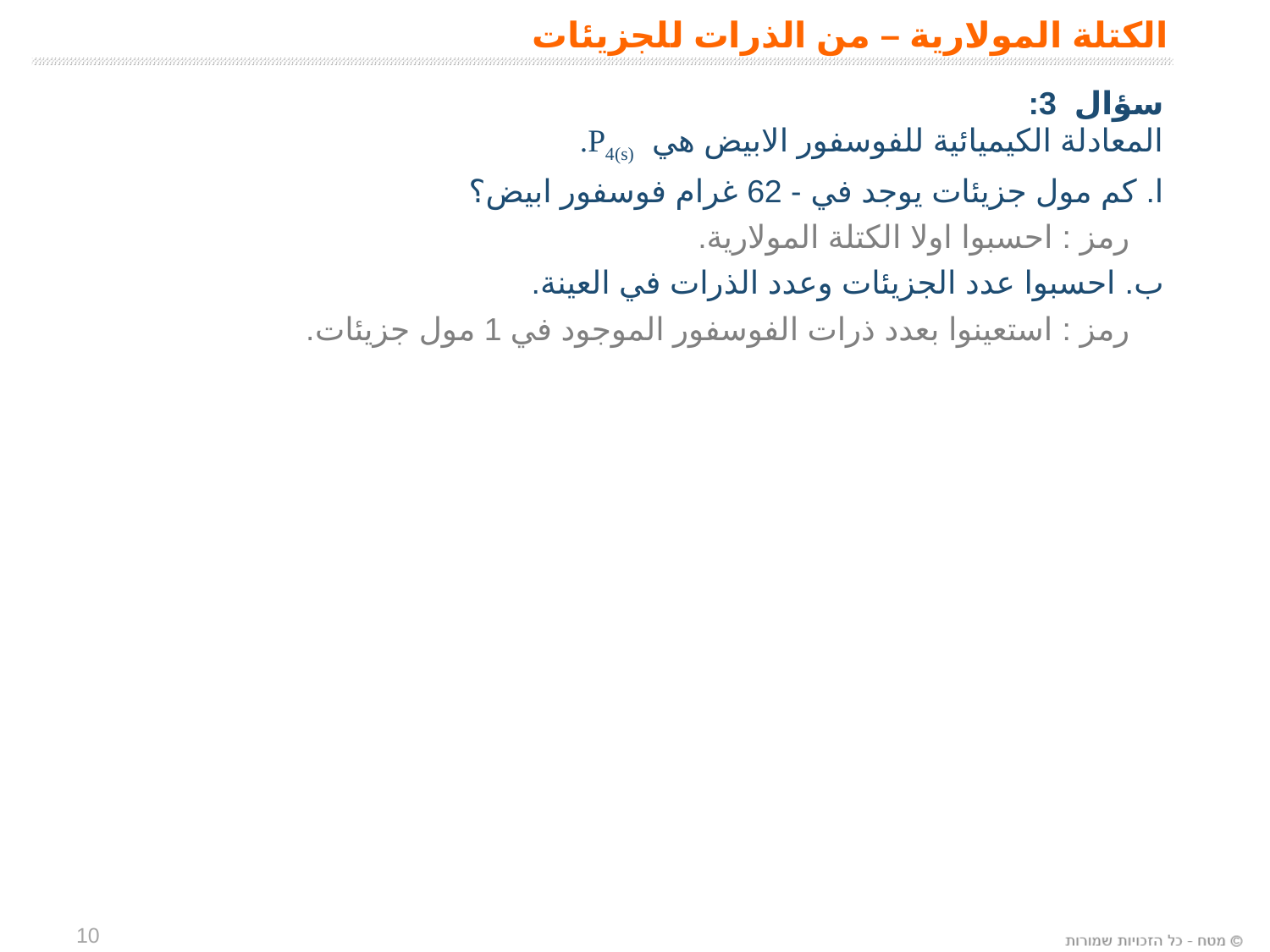

الكتلة المولارية – من الذرات للجزيئات

سؤال  3:
المعادلة الكيميائية للفوسفور الابيض هي  P4(s).
ا. كم مول جزيئات يوجد في - 62 غرام فوسفور ابيض؟
	 رمز : احسبوا اولا الكتلة المولارية.
ب. احسبوا عدد الجزيئات وعدد الذرات في العينة.
	 رمز : استعينوا بعدد ذرات الفوسفور الموجود في 1 مول جزيئات.
10